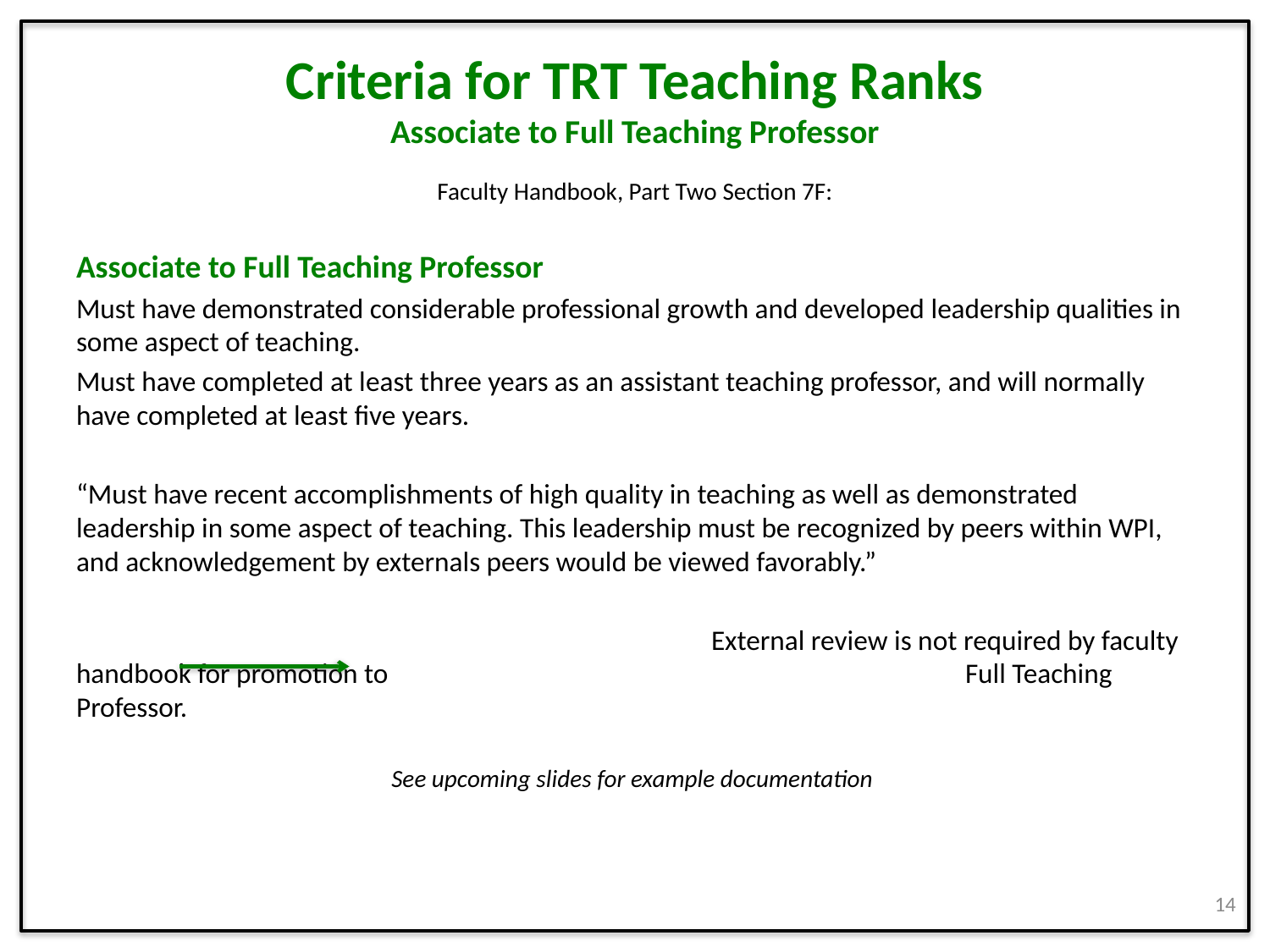

# Criteria for TRT Teaching Ranks Associate to Full Teaching Professor
Faculty Handbook, Part Two Section 7F:

Associate to Full Teaching Professor
Must have demonstrated considerable professional growth and developed leadership qualities in some aspect of teaching.
Must have completed at least three years as an assistant teaching professor, and will normally have completed at least five years.

“Must have recent accomplishments of high quality in teaching as well as demonstrated leadership in some aspect of teaching. This leadership must be recognized by peers within WPI, and acknowledgement by externals peers would be viewed favorably.”

					External review is not required by faculty handbook for promotion to 					Full Teaching Professor.

See upcoming slides for example documentation
14